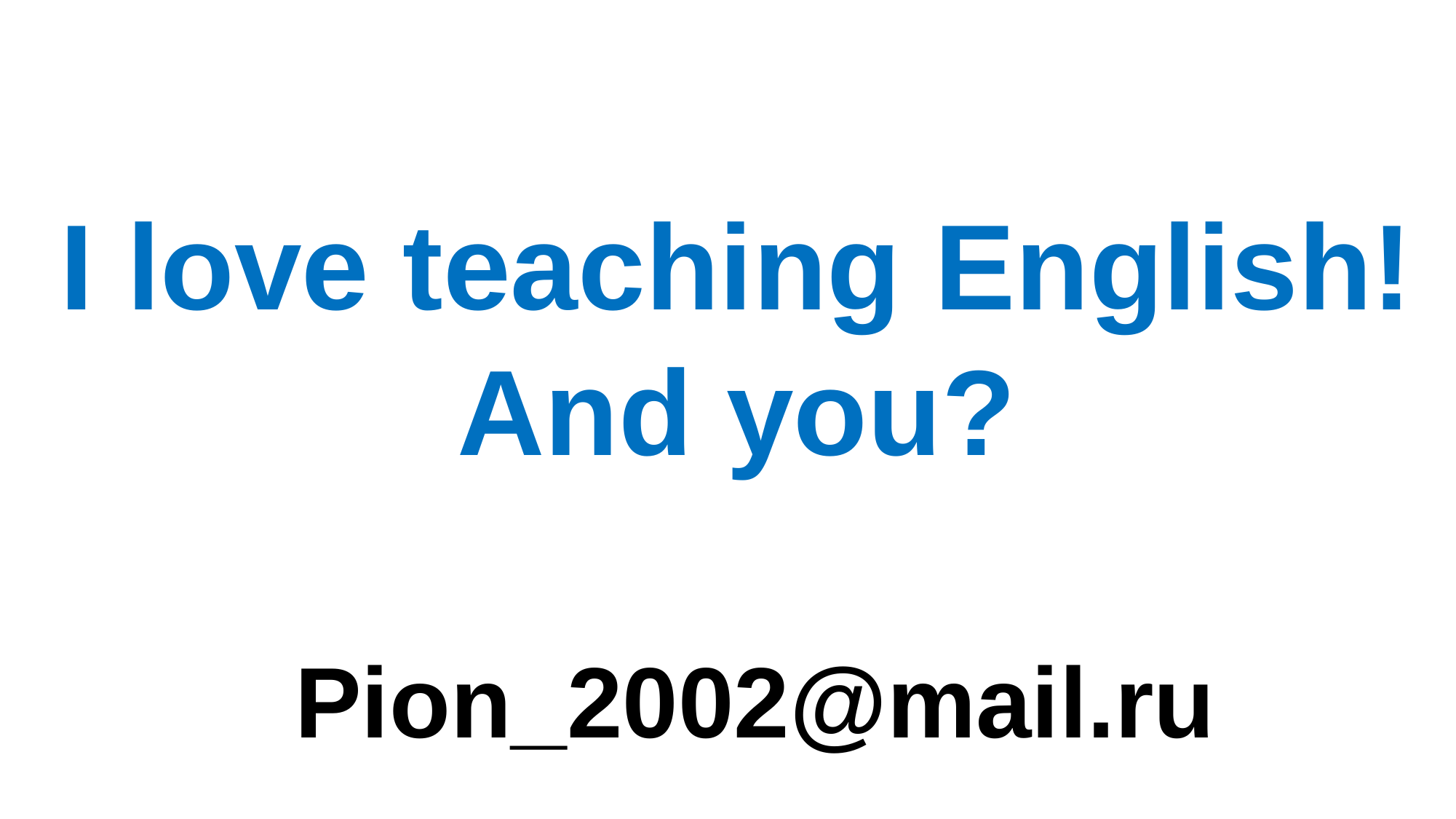

I love teaching English!
And you?
Pion_2002@mail.ru